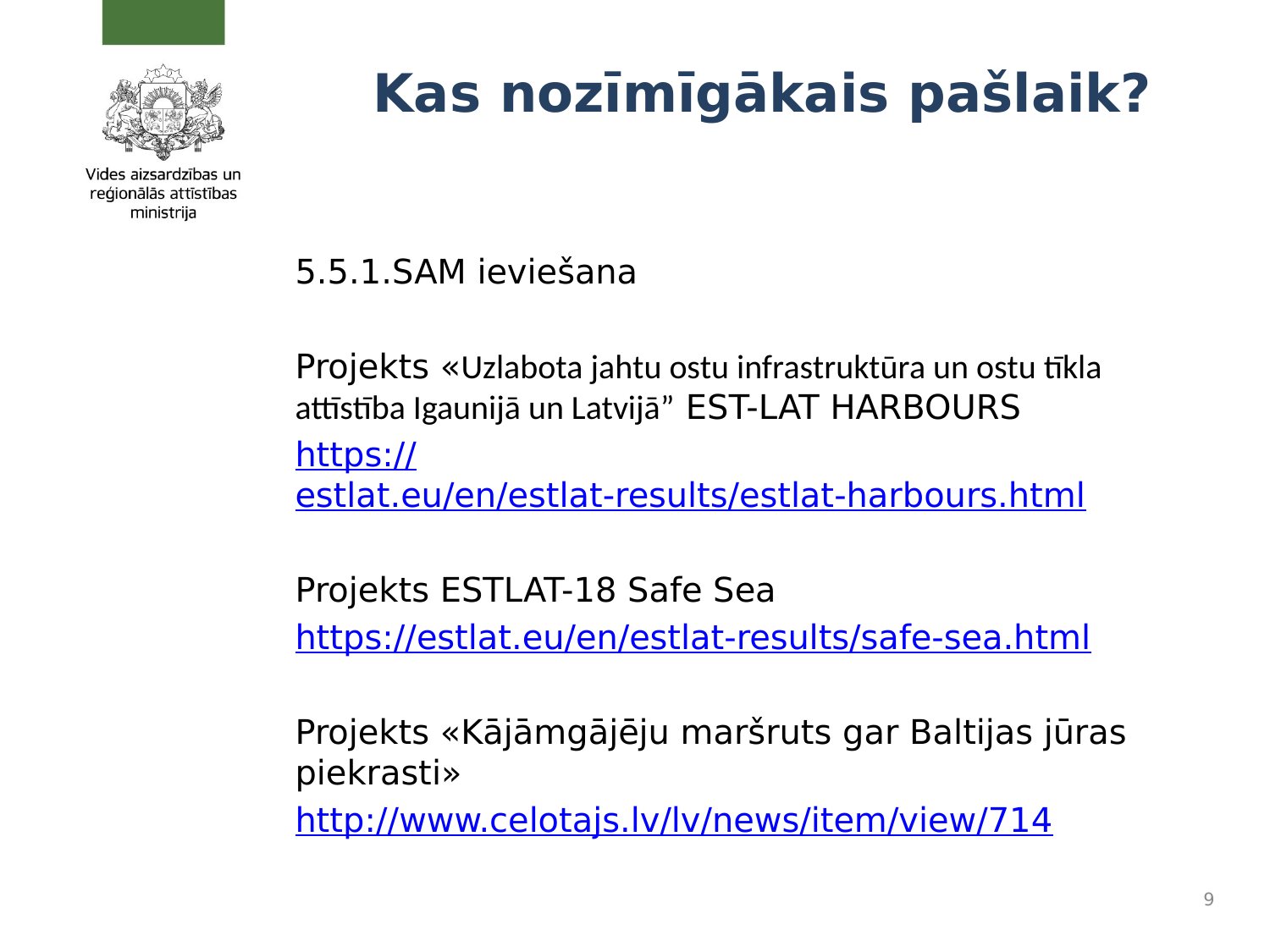

# Kas nozīmīgākais pašlaik?
5.5.1.SAM ieviešana

Projekts «Uzlabota jahtu ostu infrastruktūra un ostu tīkla attīstība Igaunijā un Latvijā” EST-LAT HARBOURS
https://estlat.eu/en/estlat-results/estlat-harbours.html

Projekts ESTLAT-18 Safe Sea
https://estlat.eu/en/estlat-results/safe-sea.html

Projekts «Kājāmgājēju maršruts gar Baltijas jūras piekrasti»
http://www.celotajs.lv/lv/news/item/view/714

9